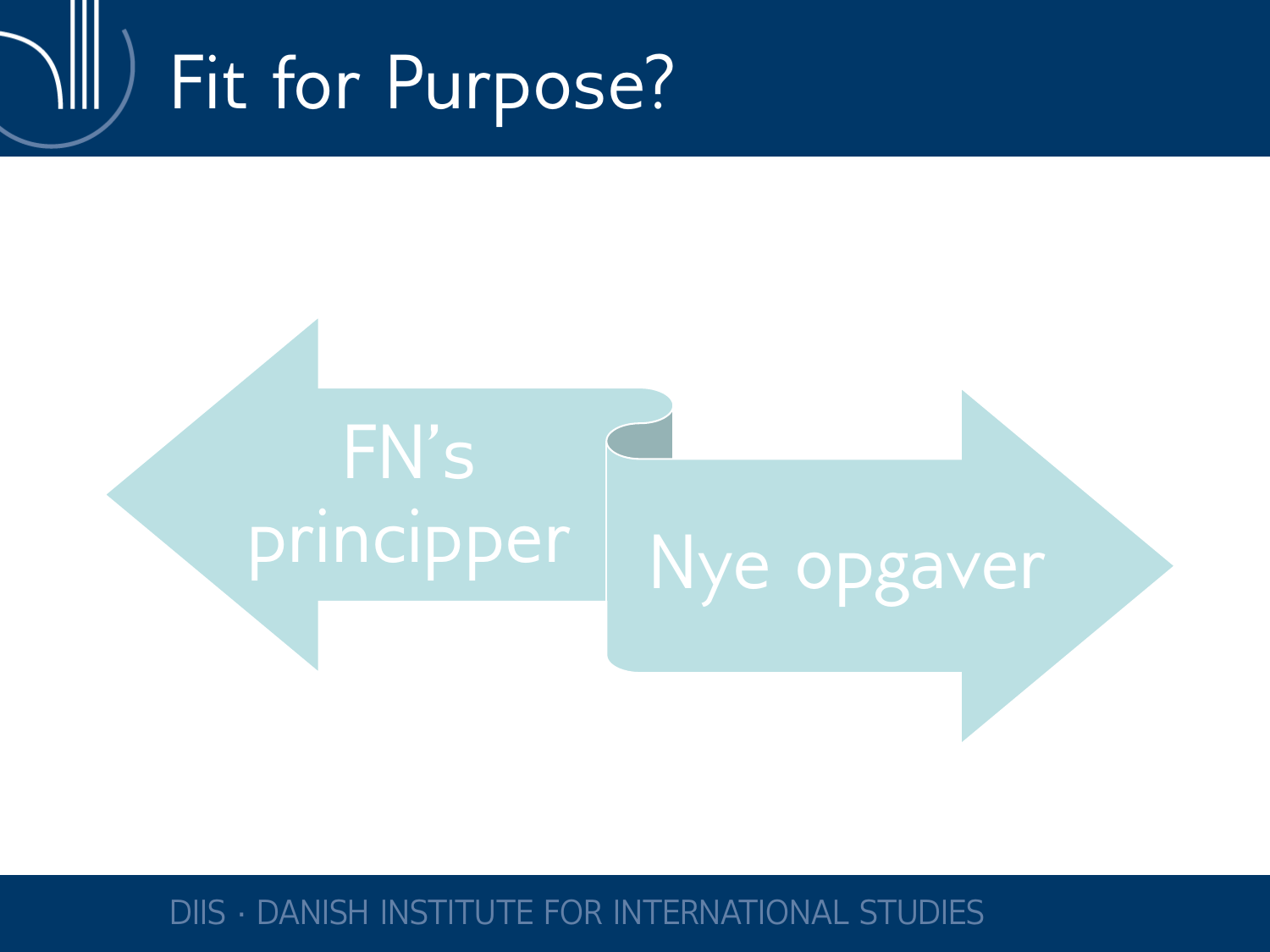

# Fit for Purpose?
FN’s principper
Nye opgaver
DIIS ∙ DANISH INSTITUTE FOR INTERNATIONAL STUDIES